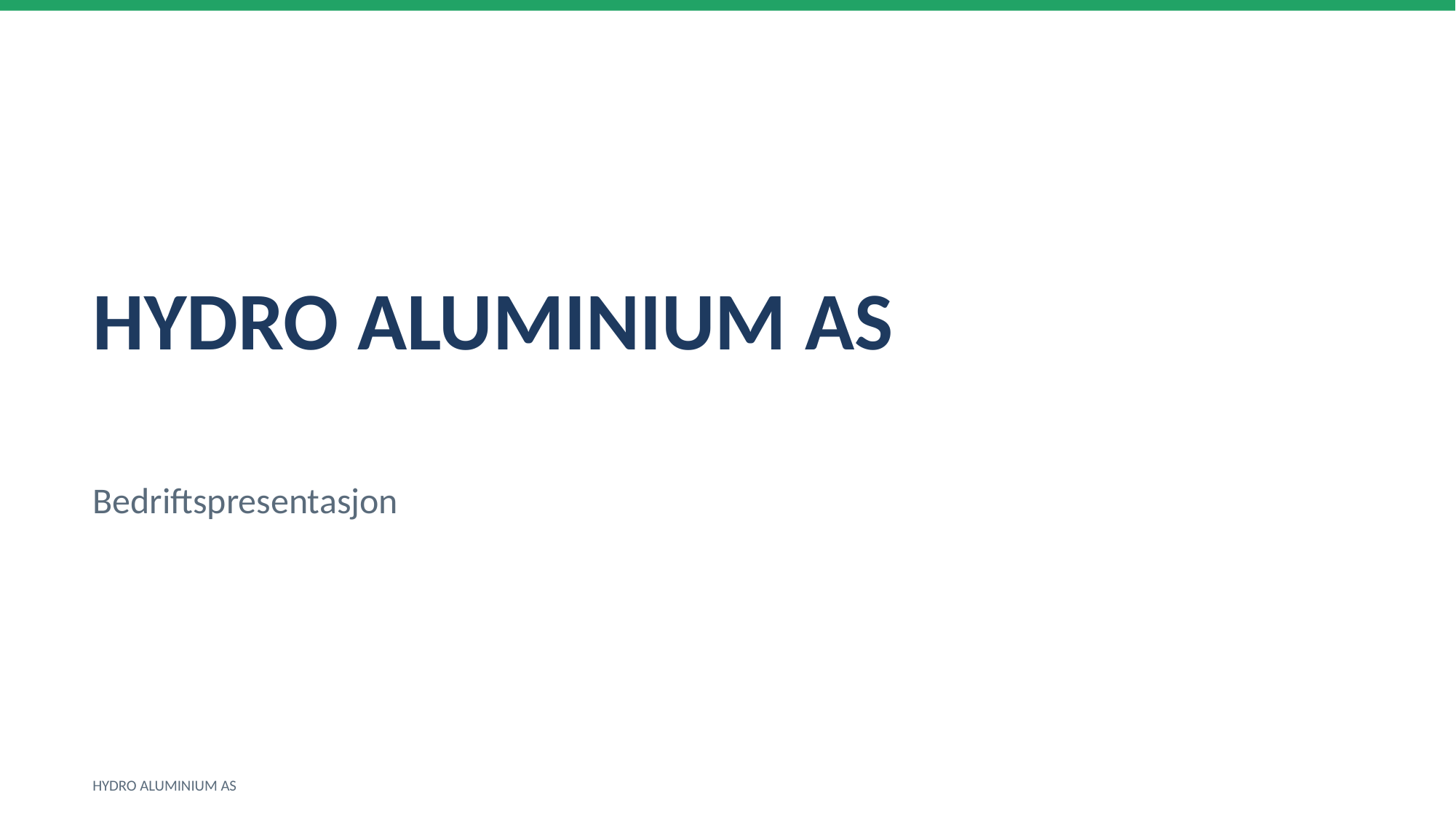

HYDRO ALUMINIUM AS
Bedriftspresentasjon
HYDRO ALUMINIUM AS